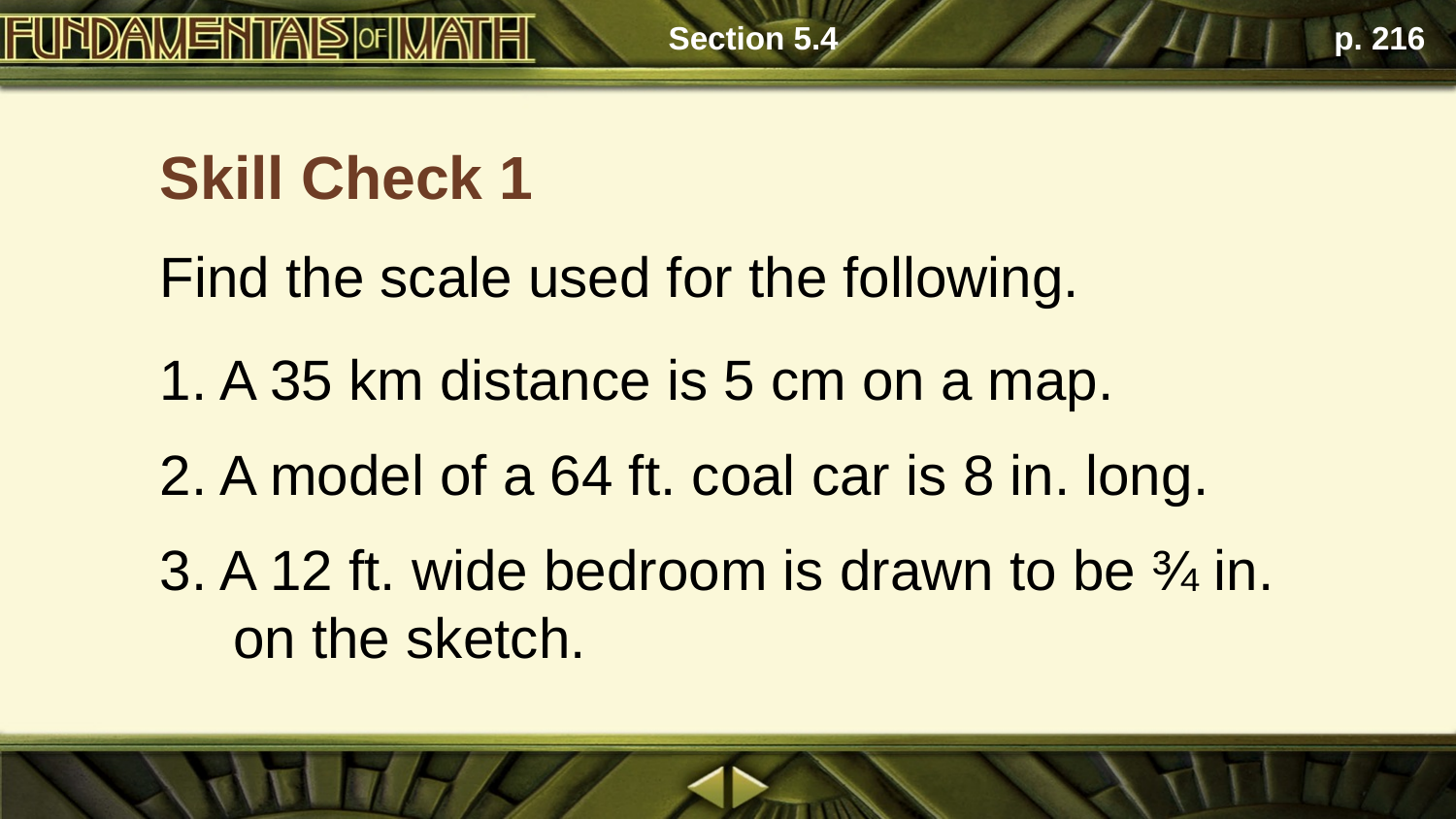

Section 5.4
p. 216
Skill Check 1
Find the scale used for the following.
1. A 35 km distance is 5 cm on a map.
2. A model of a 64 ft. coal car is 8 in. long.
3. A 12 ft. wide bedroom is drawn to be ¾ in. on the sketch.